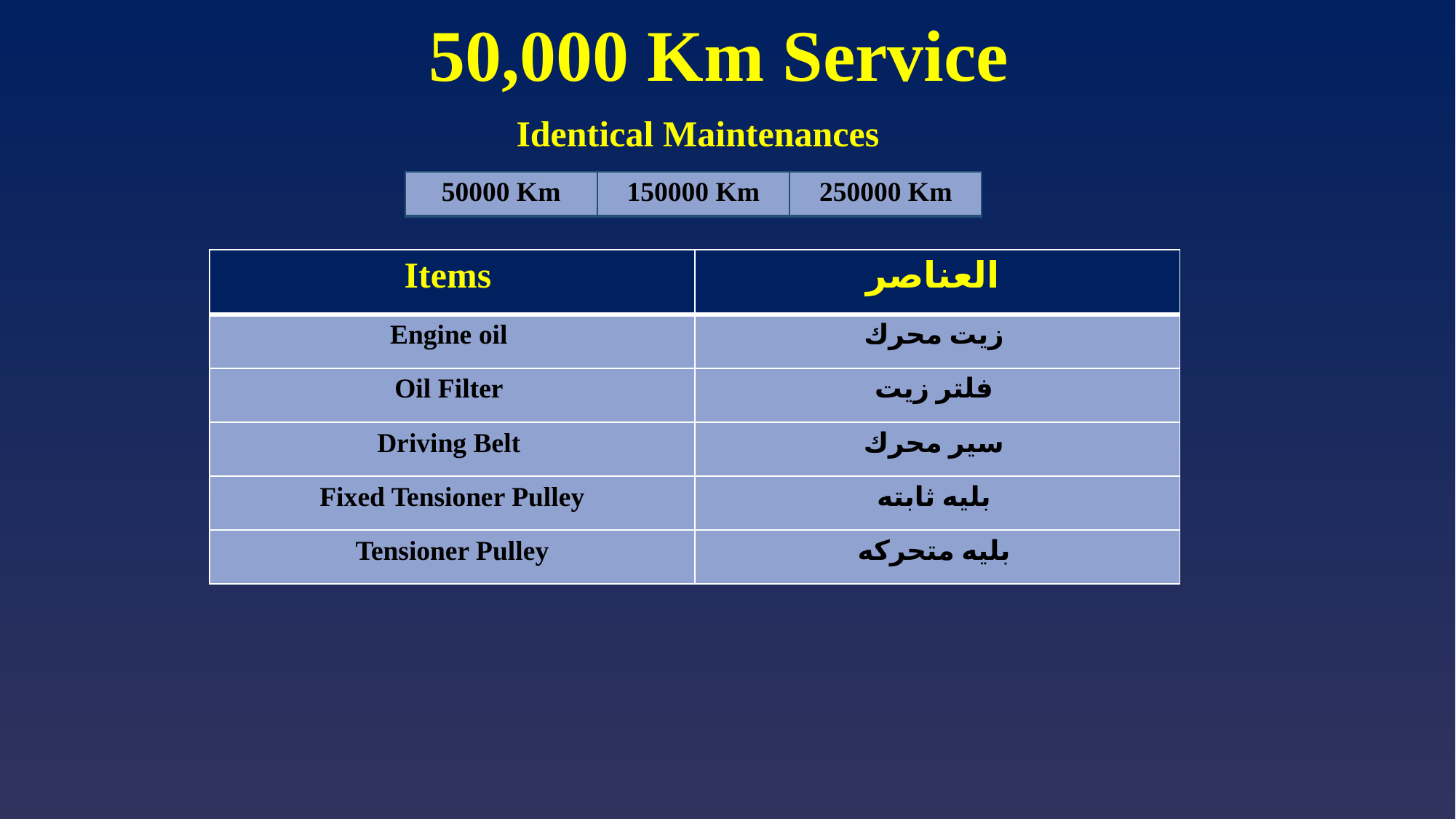

# 50,000 Km Service
   Identical Maintenances
| 50000 Km | 150000 Km | 250000 Km |
| --- | --- | --- |
| Items | العناصر |
| --- | --- |
| Engine oil | زيت محرك |
| Oil Filter | فلتر زيت |
| Driving Belt | سير محرك |
| Fixed Tensioner Pulley | بليه ثابته |
| Tensioner Pulley | بليه متحركه |